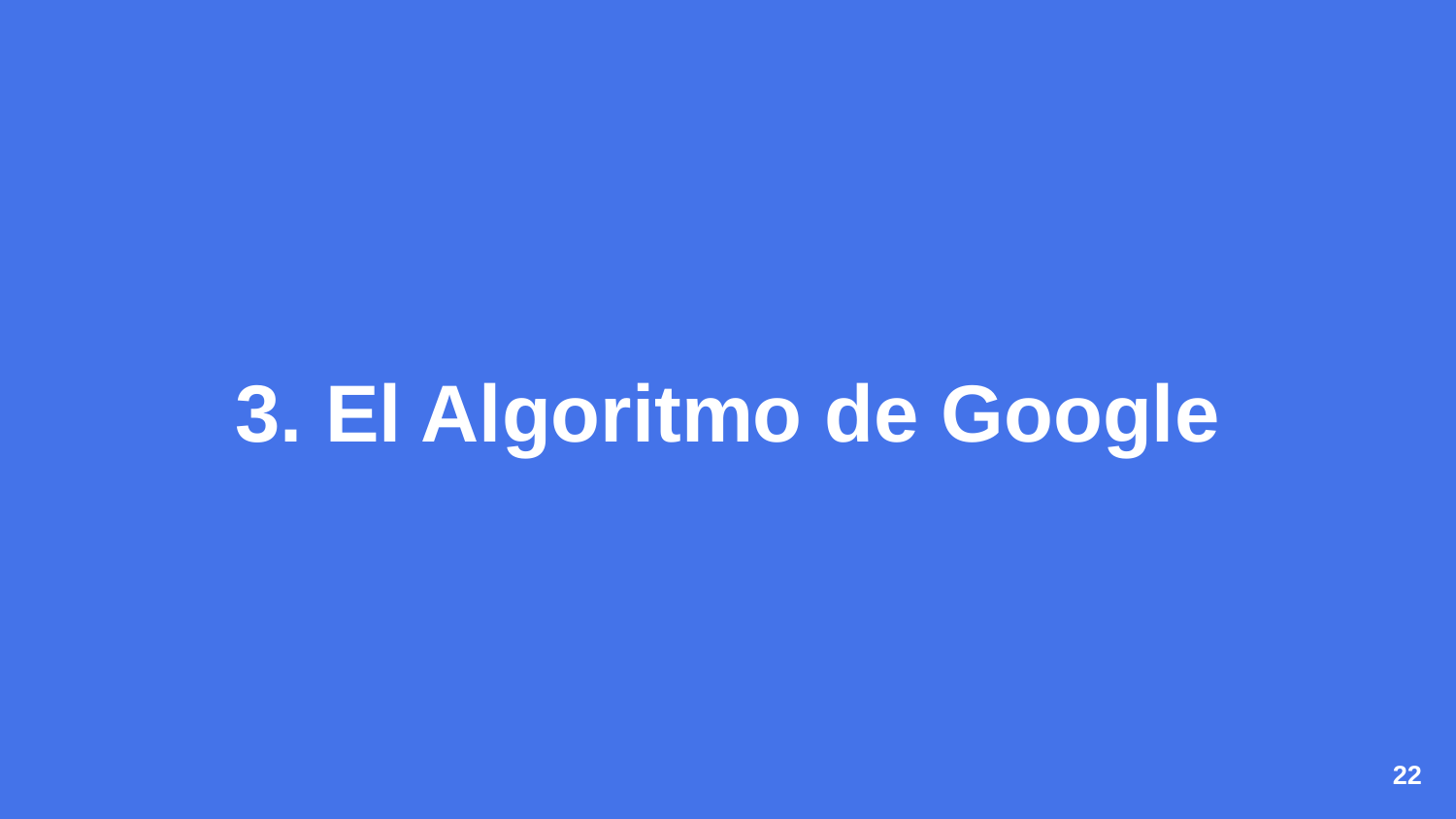

# 3. El Algoritmo de Google
22